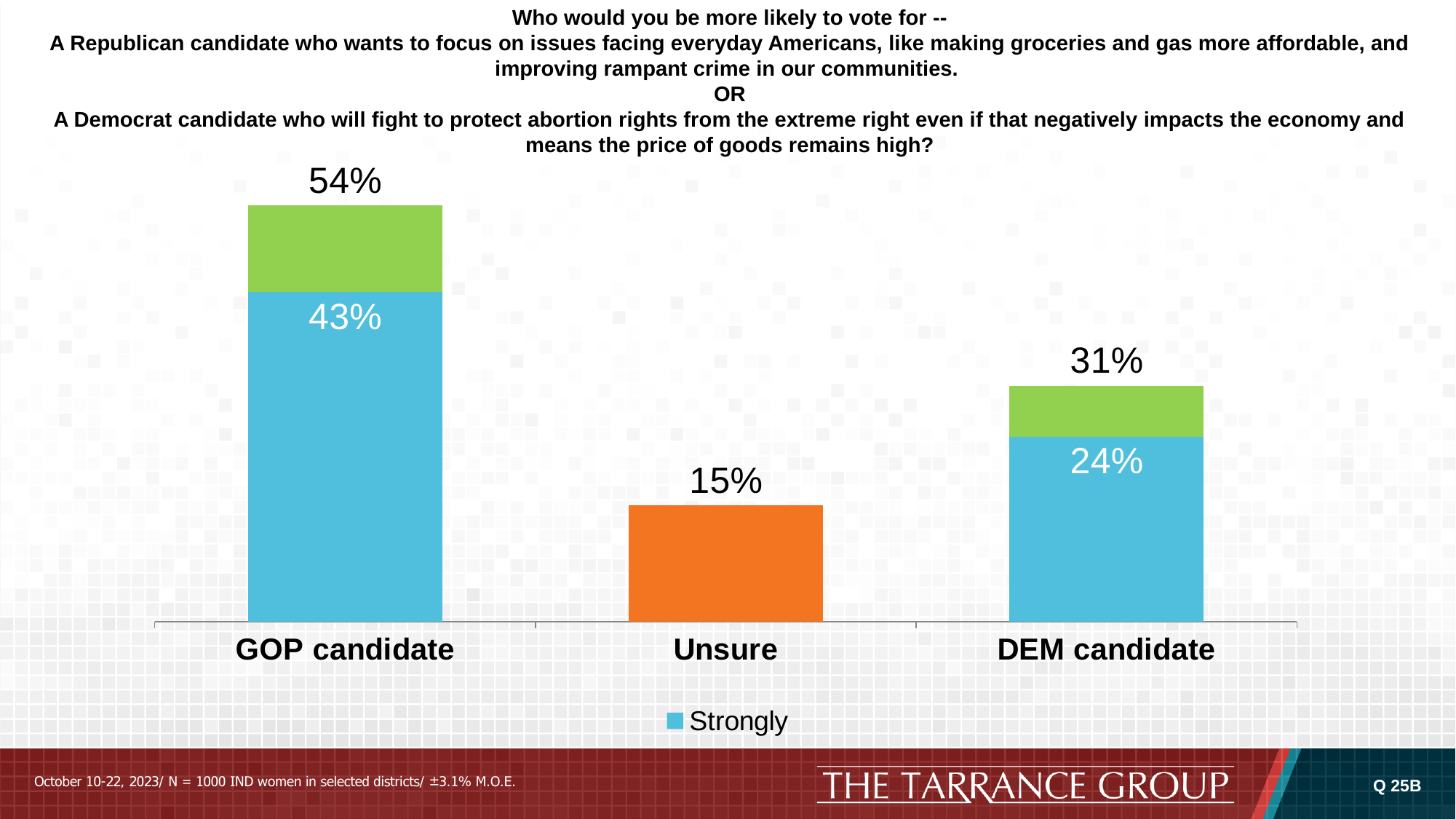

# Who would you be more likely to vote for -- A Republican candidate who wants to focus on issues facing everyday Americans, like making groceries and gas more affordable, and improving rampant crime in our communities. OR A Democrat candidate who will fight to protect abortion rights from the extreme right even if that negatively impacts the economy and means the price of goods remains high?

### Chart

| Category | Strongly | Column1 | Column2 |
|---|---|---|---|
| GOP candidate | 0.429 | 0.113 | 0.542 |
| Unsure | 0.151 | None | 0.151 |
| DEM candidate | 0.241 | 0.066 | 0.307 |
Q 25B